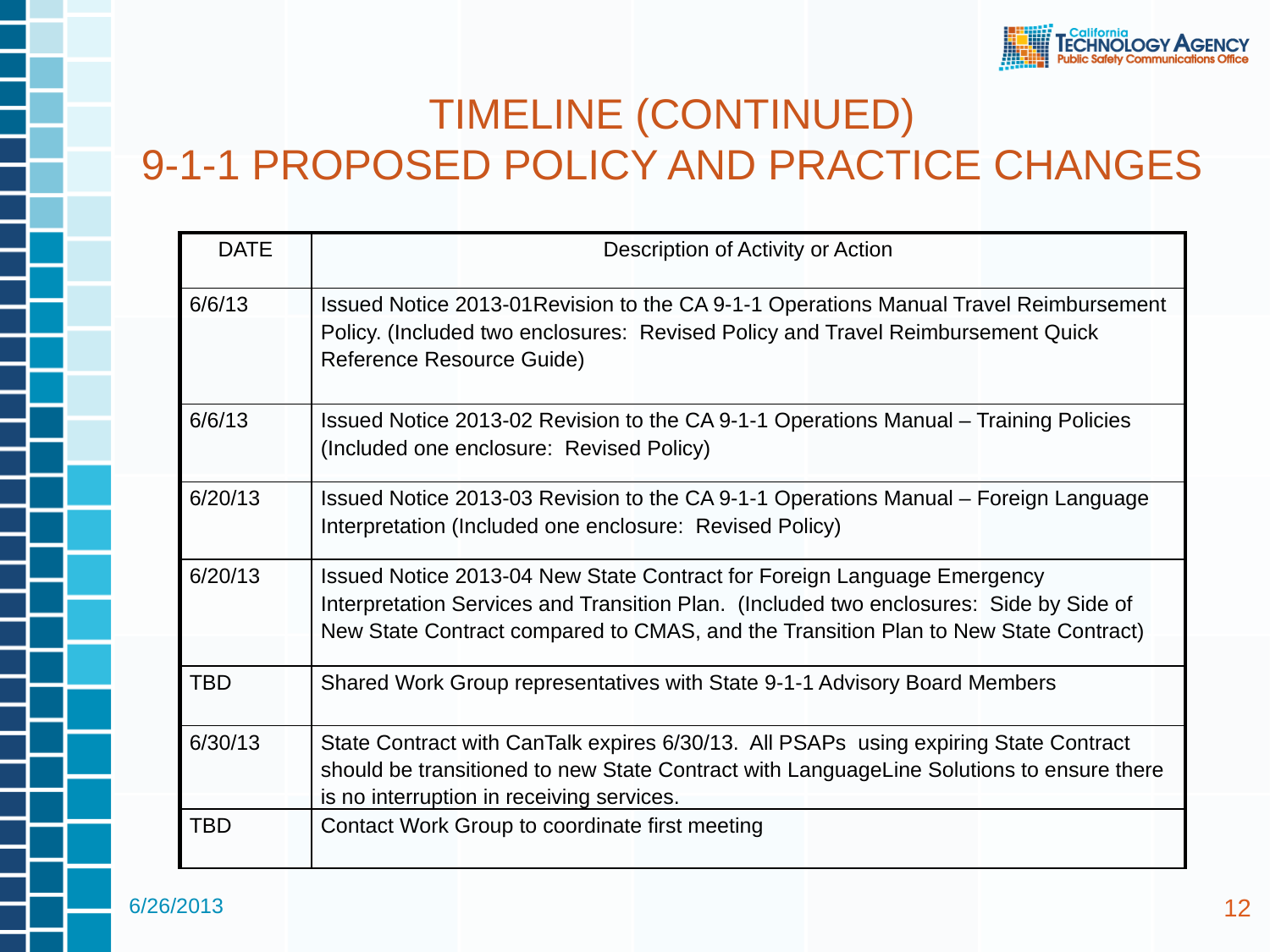

# TIMELINE (Continued) 9-1-1 Proposed Policy and Practice Changes
| DATE | Description of Activity or Action |
| --- | --- |
| 6/6/13 | Issued Notice 2013-01Revision to the CA 9-1-1 Operations Manual Travel Reimbursement Policy. (Included two enclosures: Revised Policy and Travel Reimbursement Quick Reference Resource Guide) |
| 6/6/13 | Issued Notice 2013-02 Revision to the CA 9-1-1 Operations Manual – Training Policies (Included one enclosure: Revised Policy) |
| 6/20/13 | Issued Notice 2013-03 Revision to the CA 9-1-1 Operations Manual – Foreign Language Interpretation (Included one enclosure: Revised Policy) |
| 6/20/13 | Issued Notice 2013-04 New State Contract for Foreign Language Emergency Interpretation Services and Transition Plan. (Included two enclosures: Side by Side of New State Contract compared to CMAS, and the Transition Plan to New State Contract) |
| TBD | Shared Work Group representatives with State 9-1-1 Advisory Board Members |
| 6/30/13 | State Contract with CanTalk expires 6/30/13. All PSAPs using expiring State Contract should be transitioned to new State Contract with LanguageLine Solutions to ensure there is no interruption in receiving services. |
| TBD | Contact Work Group to coordinate first meeting |
6/26/2013
12